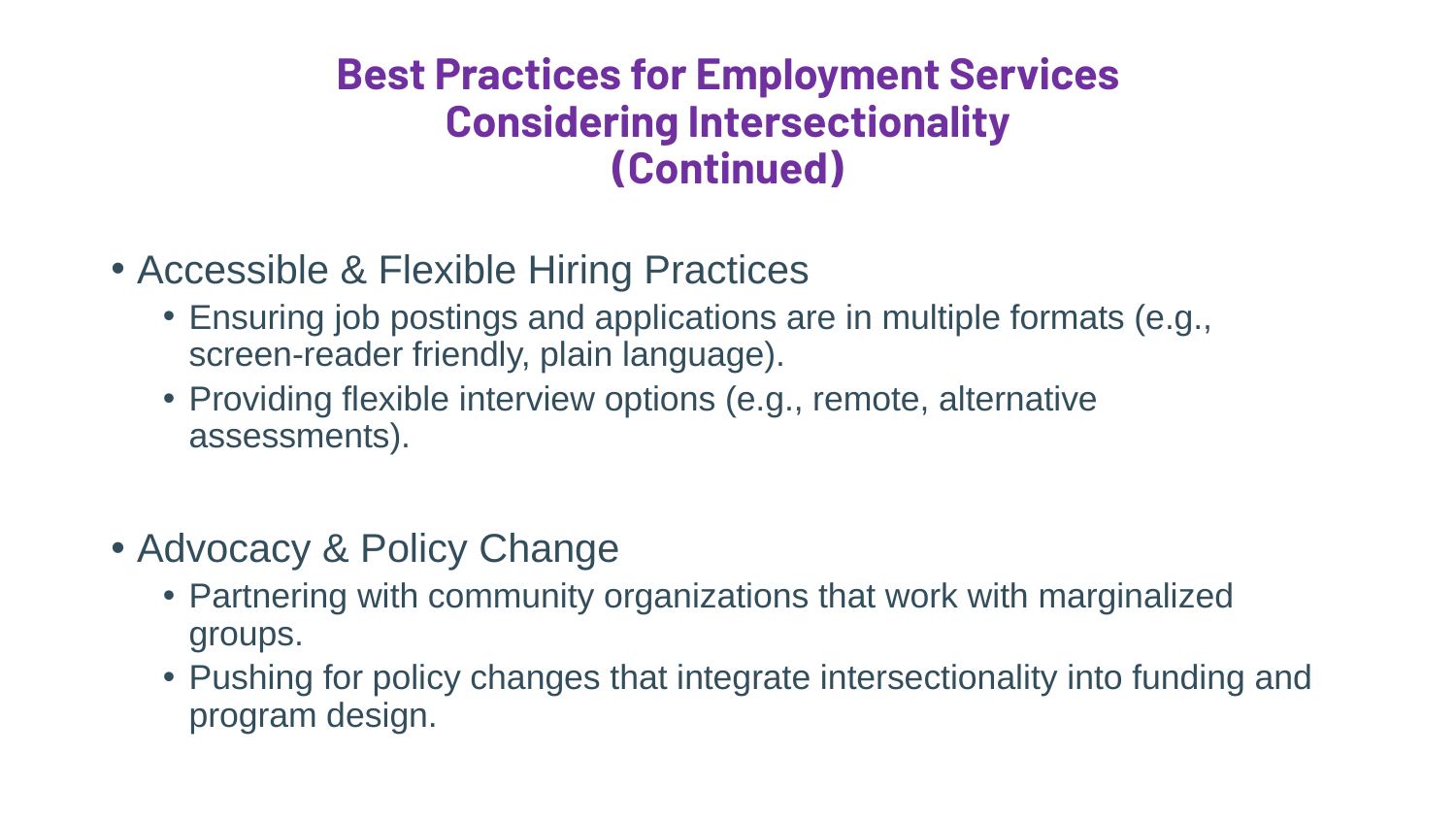

# Best Practices for Employment Services Considering Intersectionality (Continued)
Accessible & Flexible Hiring Practices
Ensuring job postings and applications are in multiple formats (e.g., screen-reader friendly, plain language).
Providing flexible interview options (e.g., remote, alternative assessments).

Advocacy & Policy Change
Partnering with community organizations that work with marginalized groups.
Pushing for policy changes that integrate intersectionality into funding and program design.